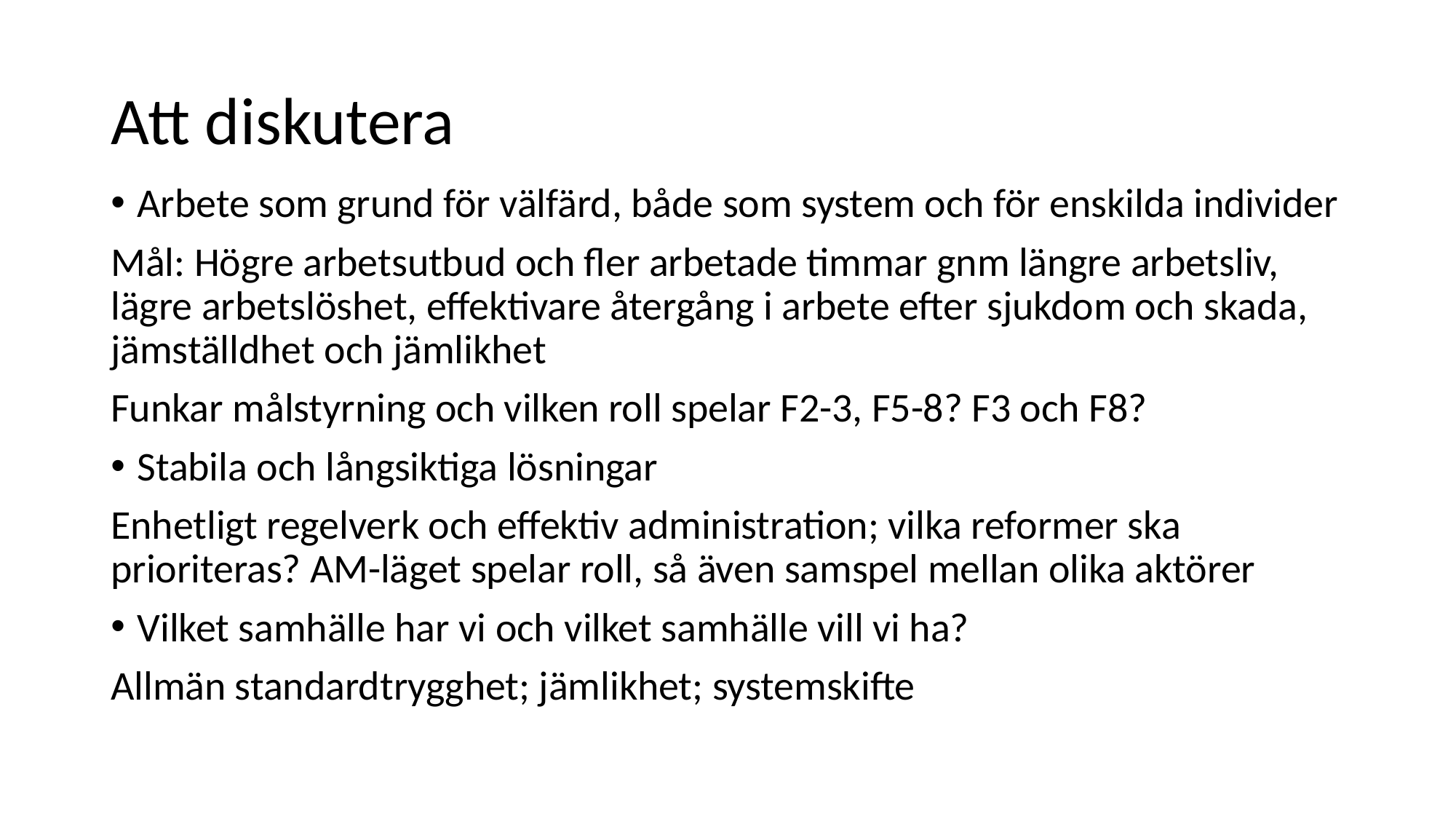

# Att diskutera
Arbete som grund för välfärd, både som system och för enskilda individer
Mål: Högre arbetsutbud och fler arbetade timmar gnm längre arbetsliv, lägre arbetslöshet, effektivare återgång i arbete efter sjukdom och skada, jämställdhet och jämlikhet
Funkar målstyrning och vilken roll spelar F2-3, F5-8? F3 och F8?
Stabila och långsiktiga lösningar
Enhetligt regelverk och effektiv administration; vilka reformer ska prioriteras? AM-läget spelar roll, så även samspel mellan olika aktörer
Vilket samhälle har vi och vilket samhälle vill vi ha?
Allmän standardtrygghet; jämlikhet; systemskifte